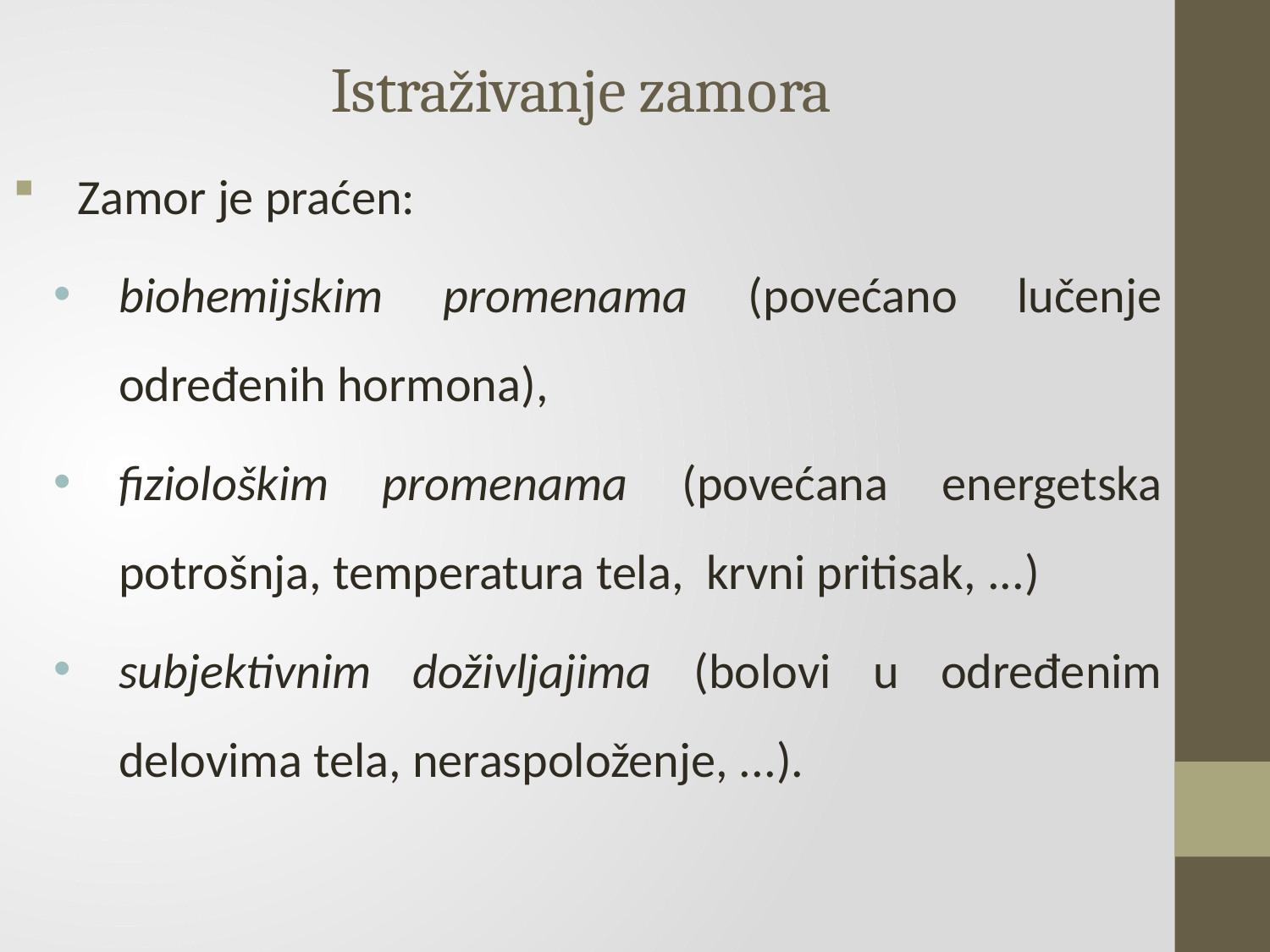

# Istraživanje zamora
Zamor je praćen:
biohemijskim promenama (povećano lučenje određenih hormona),
fiziološkim promenama (povećana energetska potrošnja, temperatura tela,  krvni pritisak, ...)
subjektivnim doživljajima (bolovi u određenim delovima tela, neraspoloženje, ...).